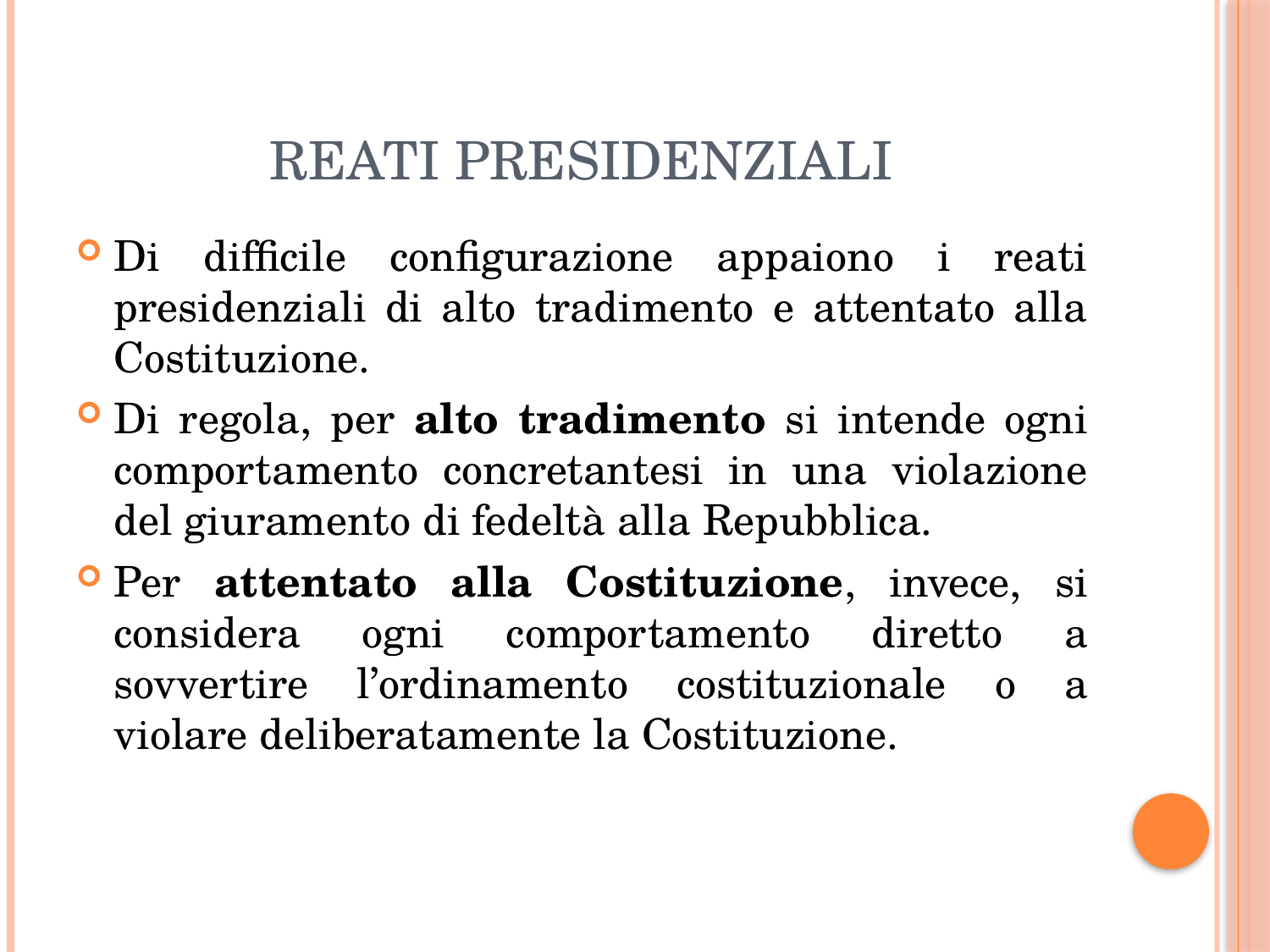

# Reati presidenziali
Di difficile configurazione appaiono i reati presidenziali di alto tradimento e attentato alla Costituzione.
Di regola, per alto tradimento si intende ogni comportamento concretantesi in una violazione del giuramento di fedeltà alla Repubblica.
Per attentato alla Costituzione, invece, si considera ogni comportamento diretto a sovvertire l’ordinamento costituzionale o a violare deliberatamente la Costituzione.